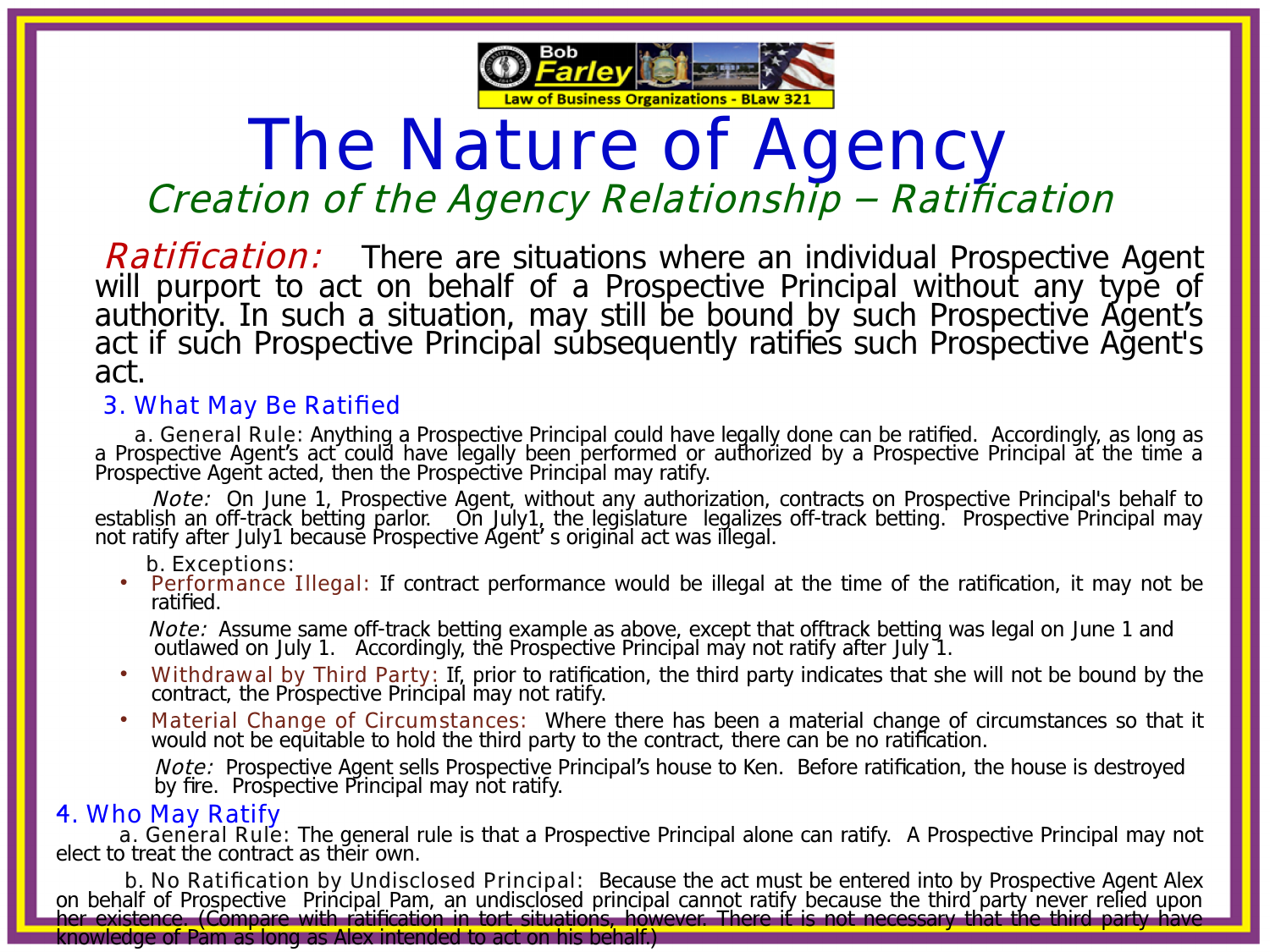

The Nature of Agency
Creation of the Agency Relationship – Ratification

Ratification:   There are situations where an individual Prospective Agent will purport to act on behalf of a Prospective Principal without any type of authority. In such a situation, may still be bound by such Prospective Agent’s act if such Prospective Principal subsequently ratifies such Prospective Agent's act.

3. What May Be Ratified

     a. General Rule: Anything a Prospective Principal could have legally done can be ratified.  Accordingly, as long as a Prospective Agent’s act could have legally been performed or authorized by a Prospective Principal at the time a Prospective Agent acted, then the Prospective Principal may ratify.

      Note:  On June 1, Prospective Agent, without any authorization, contracts on Prospective Principal's behalf to establish an off-track betting parlor.   On July1, the legislature  legalizes off-track betting.  Prospective Principal may not ratify after July1 because Prospective Agent’ s original act was illegal.

       b. Exceptions:
Performance Illegal: If contract performance would be illegal at the time of the ratification, it may not be ratified.

               Note:  Assume same off-track betting example as above, except that offtrack betting was legal on June 1 and
               outlawed on July 1.   Accordingly, the Prospective Principal may not ratify after July 1.

Withdrawal by Third Party: If, prior to ratification, the third party indicates that she will not be bound by the contract, the Prospective Principal may not ratify.

Material Change of Circumstances:  Where there has been a material change of circumstances so that it would not be equitable to hold the third party to the contract, there can be no ratification.

               Note:  Prospective Agent sells Prospective Principal’s house to Ken.  Before ratification, the house is destroyed
               by fire.  Prospective Principal may not ratify.

4. Who May Ratify
         a. General Rule: The general rule is that a Prospective Principal alone can ratify.  A Prospective Principal may not elect to treat the contract as their own.

          b. No Ratification by Undisclosed Principal:  Because the act must be entered into by Prospective Agent Alex on behalf of Prospective  Principal Pam, an undisclosed principal cannot ratify because the third party never relied upon her existence. (Compare with ratification in tort situations, however. There it is not necessary that the third party have knowledge of Pam as long as Alex intended to act on his behalf.)